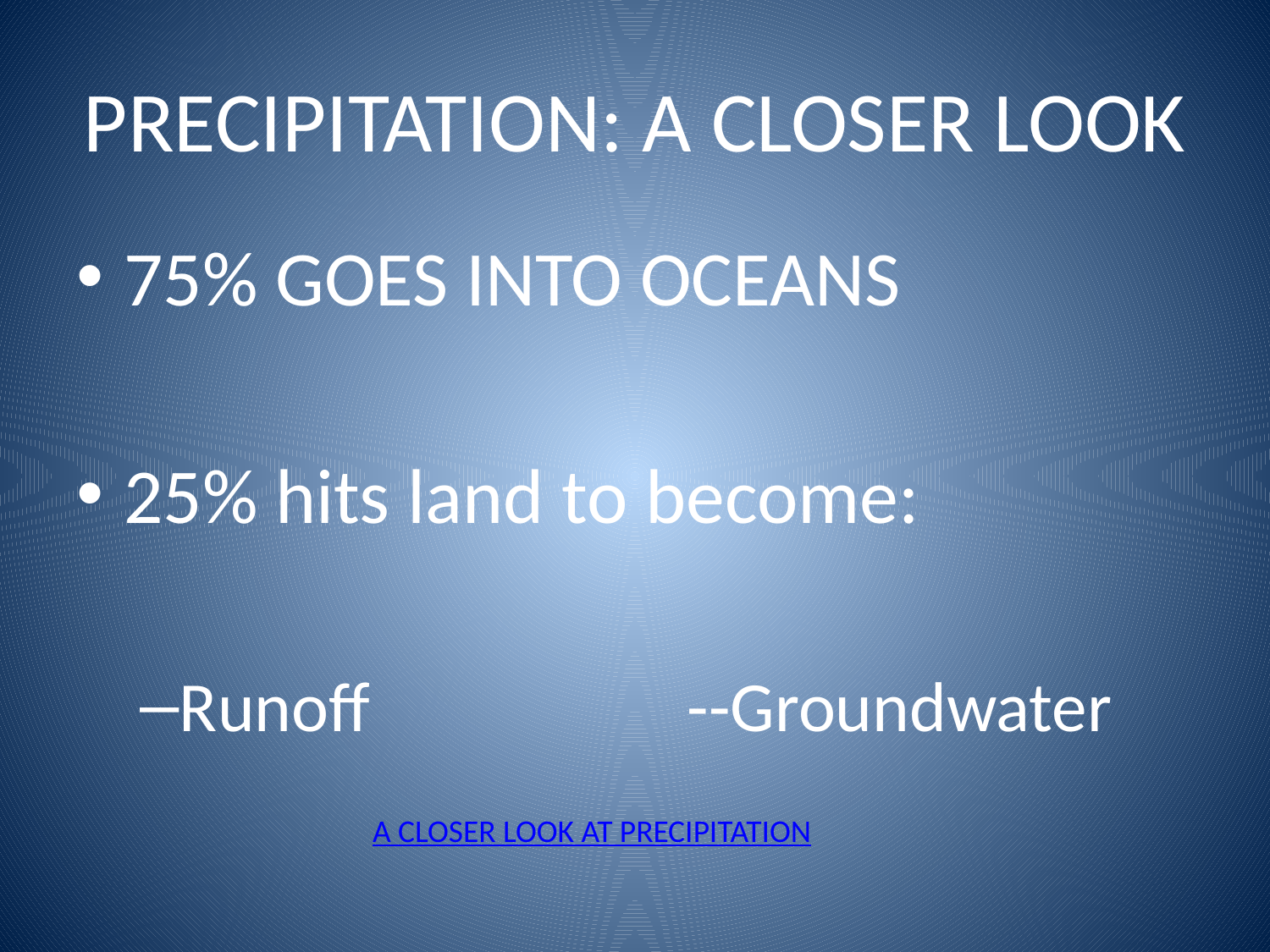

# PRECIPITATION: A CLOSER LOOK
75% GOES INTO OCEANS

25% hits land to become:

Runoff			--Groundwater
A CLOSER LOOK AT PRECIPITATION